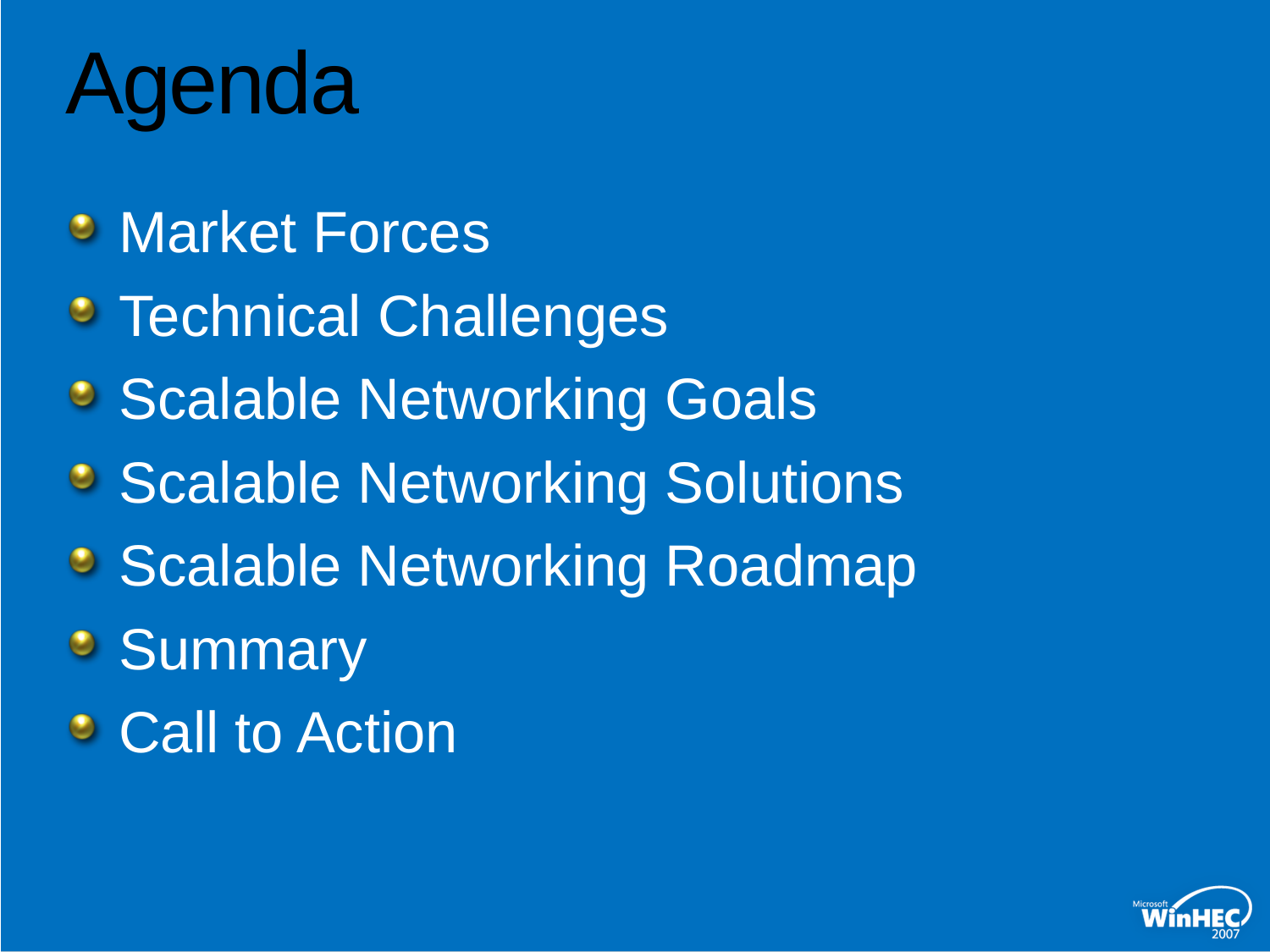

# Agenda
Market Forces
Technical Challenges
Scalable Networking Goals
Scalable Networking Solutions
Scalable Networking Roadmap
Summary
Call to Action